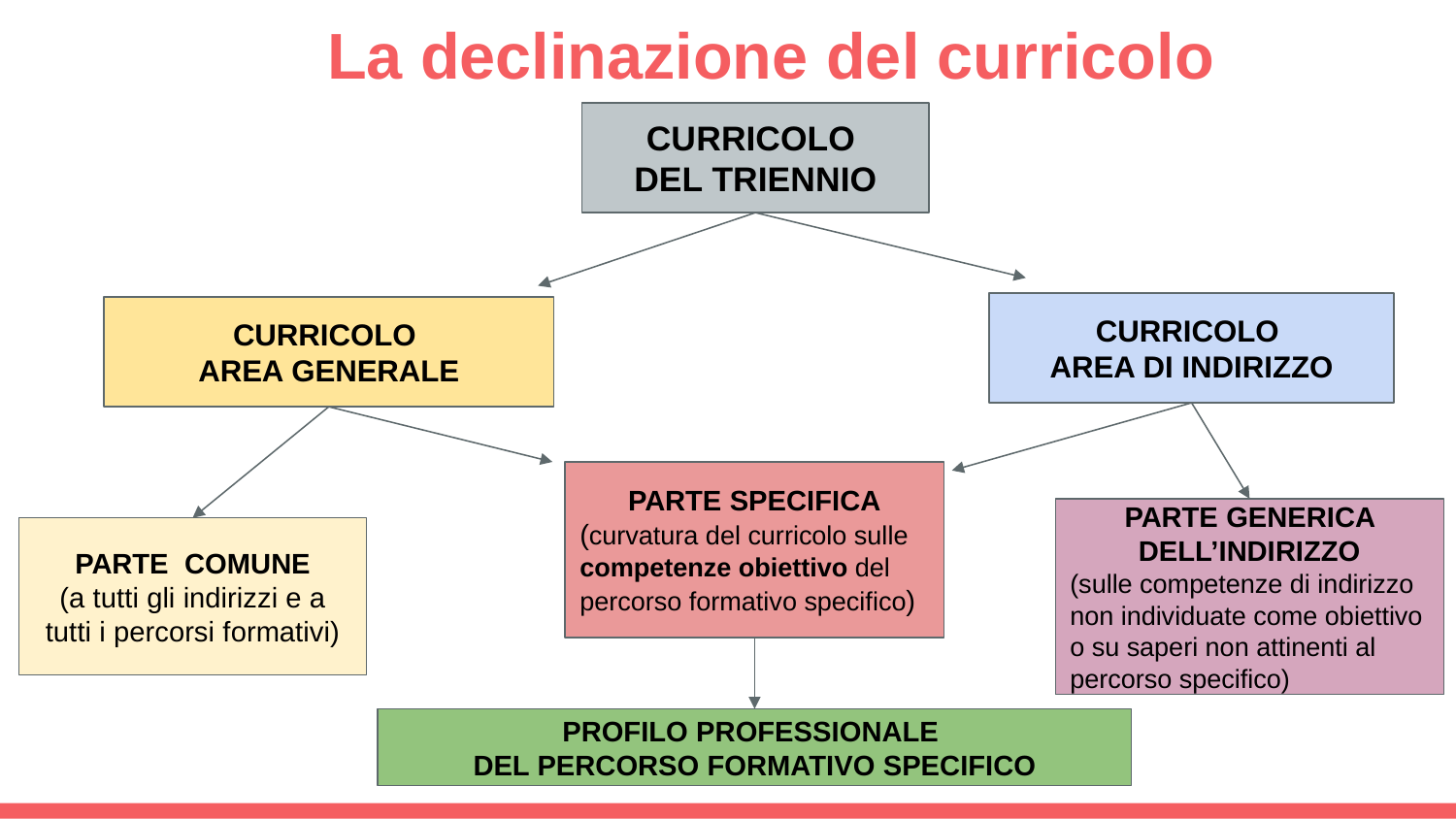

# La declinazione del curricolo
CURRICOLO
DEL TRIENNIO
CURRICOLO
AREA DI INDIRIZZO
CURRICOLO
AREA GENERALE
PARTE SPECIFICA
(curvatura del curricolo sulle competenze obiettivo del percorso formativo specifico)
PARTE GENERICA DELL’INDIRIZZO
(sulle competenze di indirizzo non individuate come obiettivo o su saperi non attinenti al percorso specifico)
PARTE  COMUNE
(a tutti gli indirizzi e a tutti i percorsi formativi)
PROFILO PROFESSIONALE
DEL PERCORSO FORMATIVO SPECIFICO